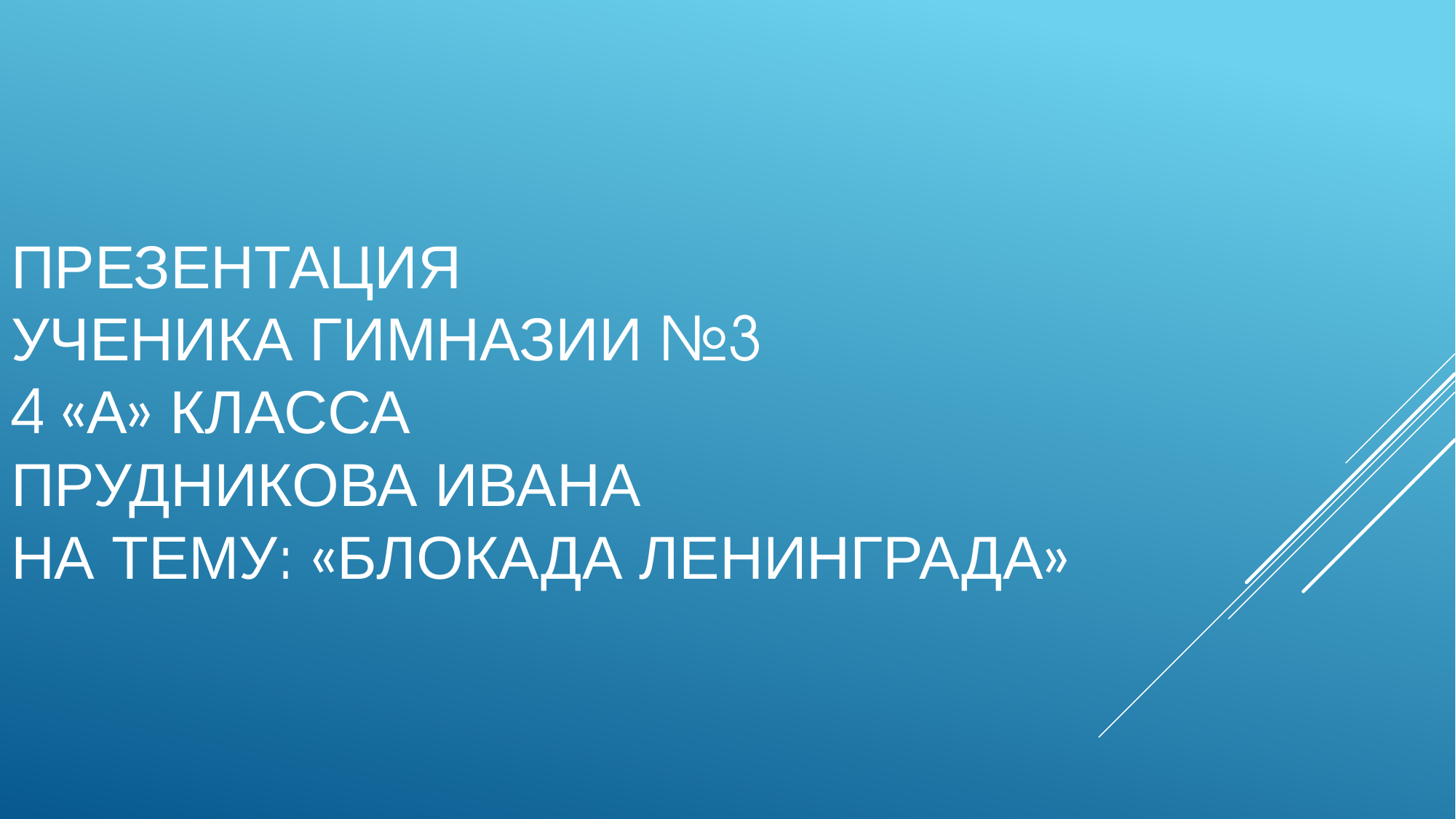

Презентация
ученика гимназии №3
4 «А» класса
Прудникова Ивана
на тему: «блокада ленинграда»